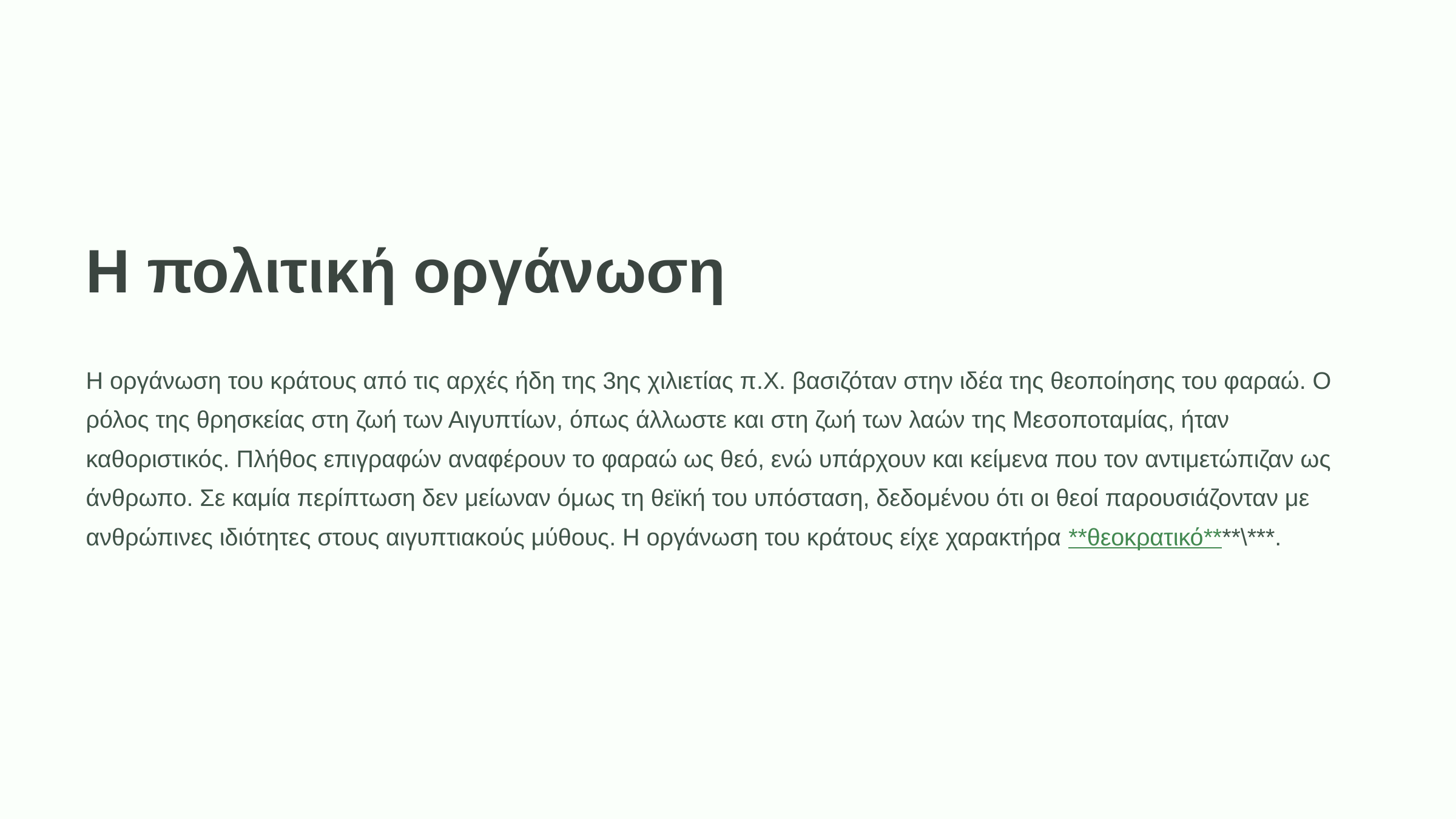

Η πολιτική οργάνωση
Η οργάνωση του κράτους από τις αρχές ήδη της 3ης χιλιετίας π.Χ. βασιζόταν στην ιδέα της θεοποίησης του φαραώ. Ο ρόλος της θρησκείας στη ζωή των Αιγυπτίων, όπως άλλωστε και στη ζωή των λαών της Μεσοποταμίας, ήταν καθοριστικός. Πλήθος επιγραφών αναφέρουν το φαραώ ως θεό, ενώ υπάρχουν και κείμενα που τον αντιμετώπιζαν ως άνθρωπο. Σε καμία περίπτωση δεν μείωναν όμως τη θεϊκή του υπόσταση, δεδομένου ότι οι θεοί παρουσιάζονταν με ανθρώπινες ιδιότητες στους αιγυπτιακούς μύθους. Η οργάνωση του κράτους είχε χαρακτήρα **θεοκρατικό****\***.